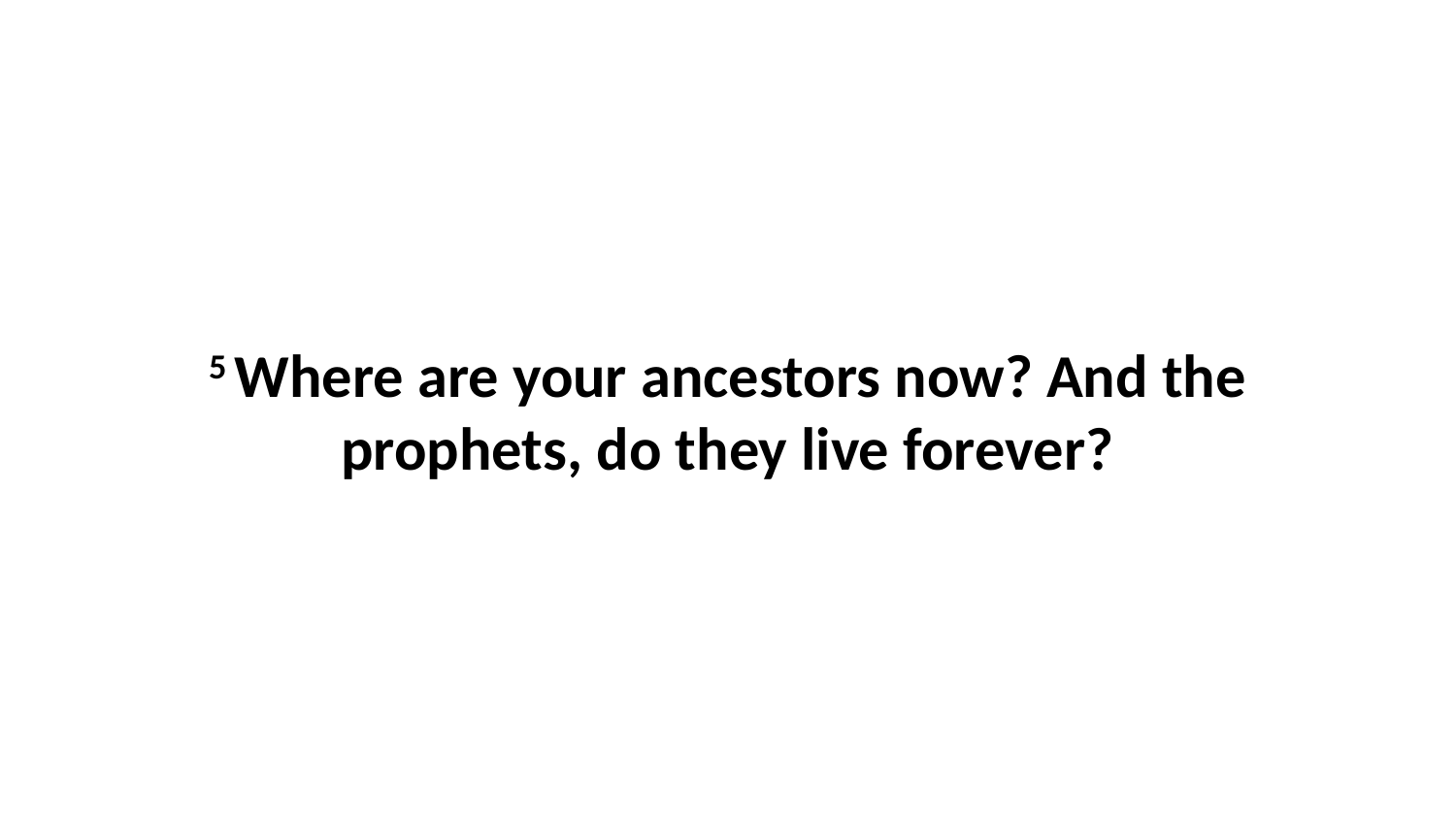

5 Where are your ancestors now? And the prophets, do they live forever?